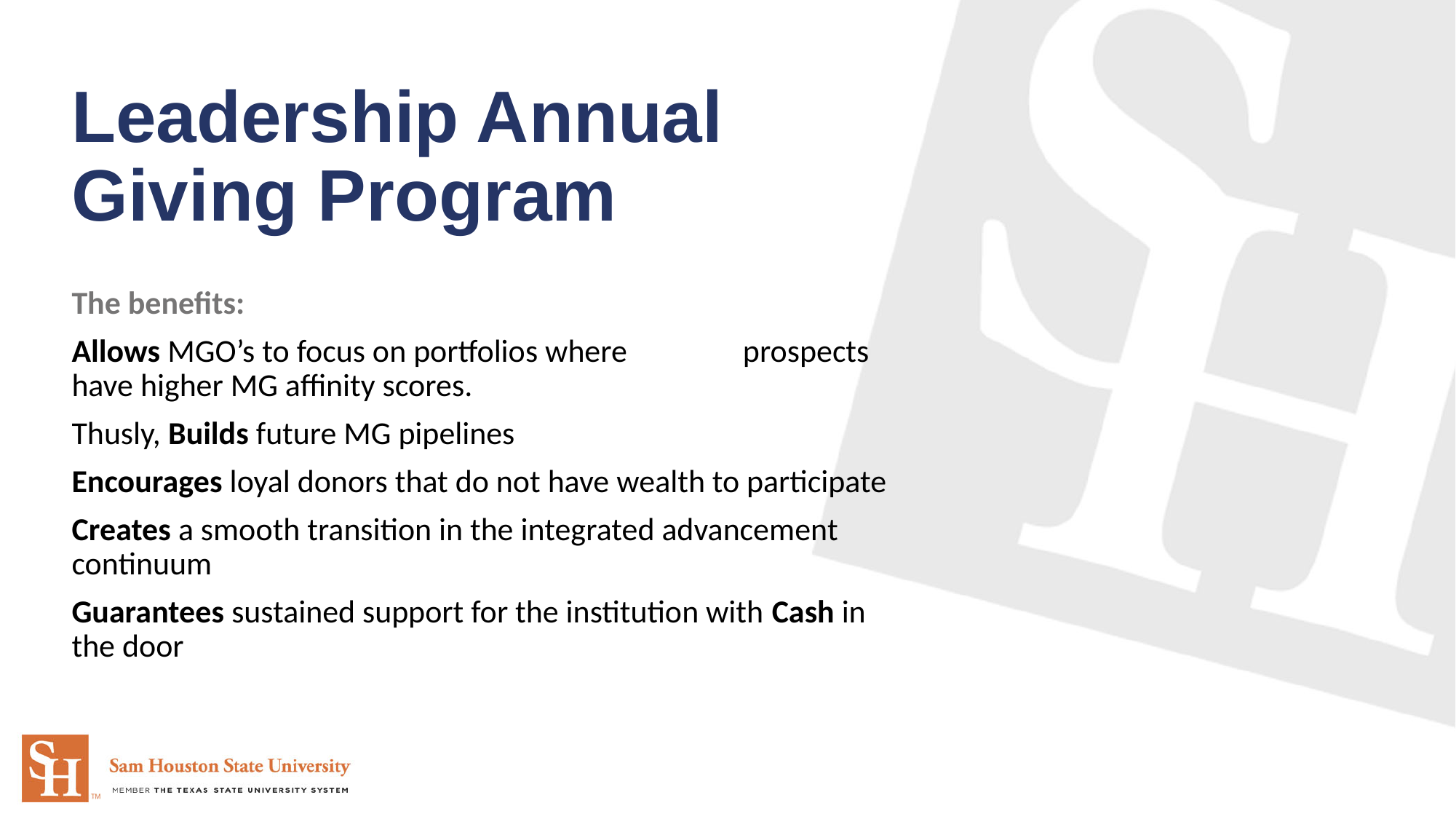

# Leadership Annual Giving Program
The benefits:
Allows MGO’s to focus on portfolios where                prospects have higher MG affinity scores.
Thusly, Builds future MG pipelines
Encourages loyal donors that do not have wealth to participate
Creates a smooth transition in the integrated advancement continuum
Guarantees sustained support for the institution with Cash in the door